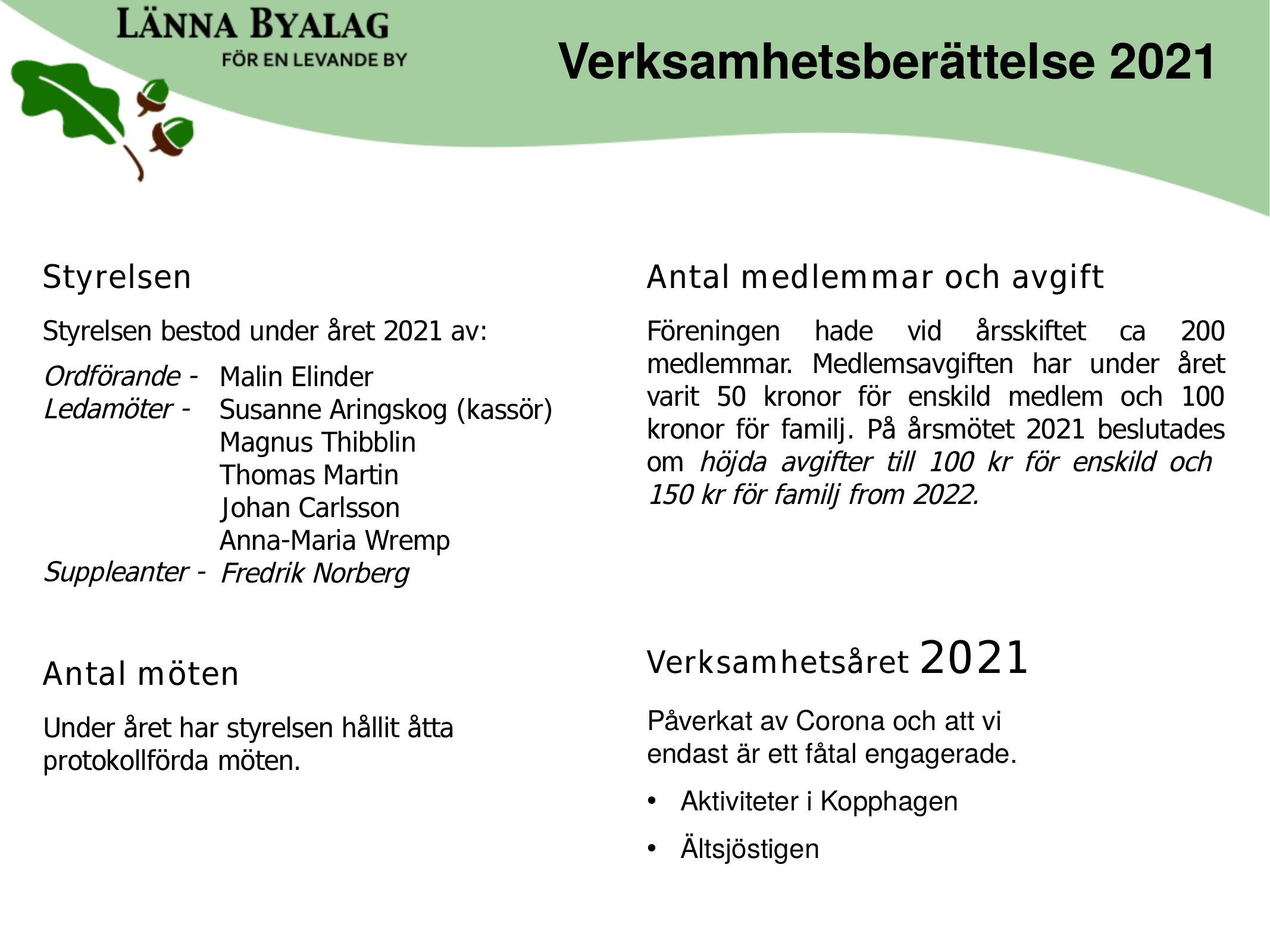

Verksamhetsberättelse 2021
Styrelsen
Styrelsen bestod under året 2021 av:
Ordförande -
Ledamöter -

Suppleanter -
Antal medlemmar och avgift
Föreningen hade vid årsskiftet ca 200 medlemmar. Medlemsavgiften har under året varit 50 kronor för enskild medlem och 100 kronor för familj. På årsmötet 2021 beslutades om höjda avgifter till 100 kr för enskild och
150 kr för familj from 2022.
Malin Elinder
Susanne Aringskog (kassör)
Magnus Thibblin
Thomas Martin
Johan Carlsson
Anna-Maria Wremp
Fredrik Norberg
Verksamhetsåret 2021
Antal möten
Under året har styrelsen hållit åtta protokollförda möten.

Påverkat av Corona och att vi endast är ett fåtal engagerade.
Aktiviteter i Kopphagen
Ältsjöstigen